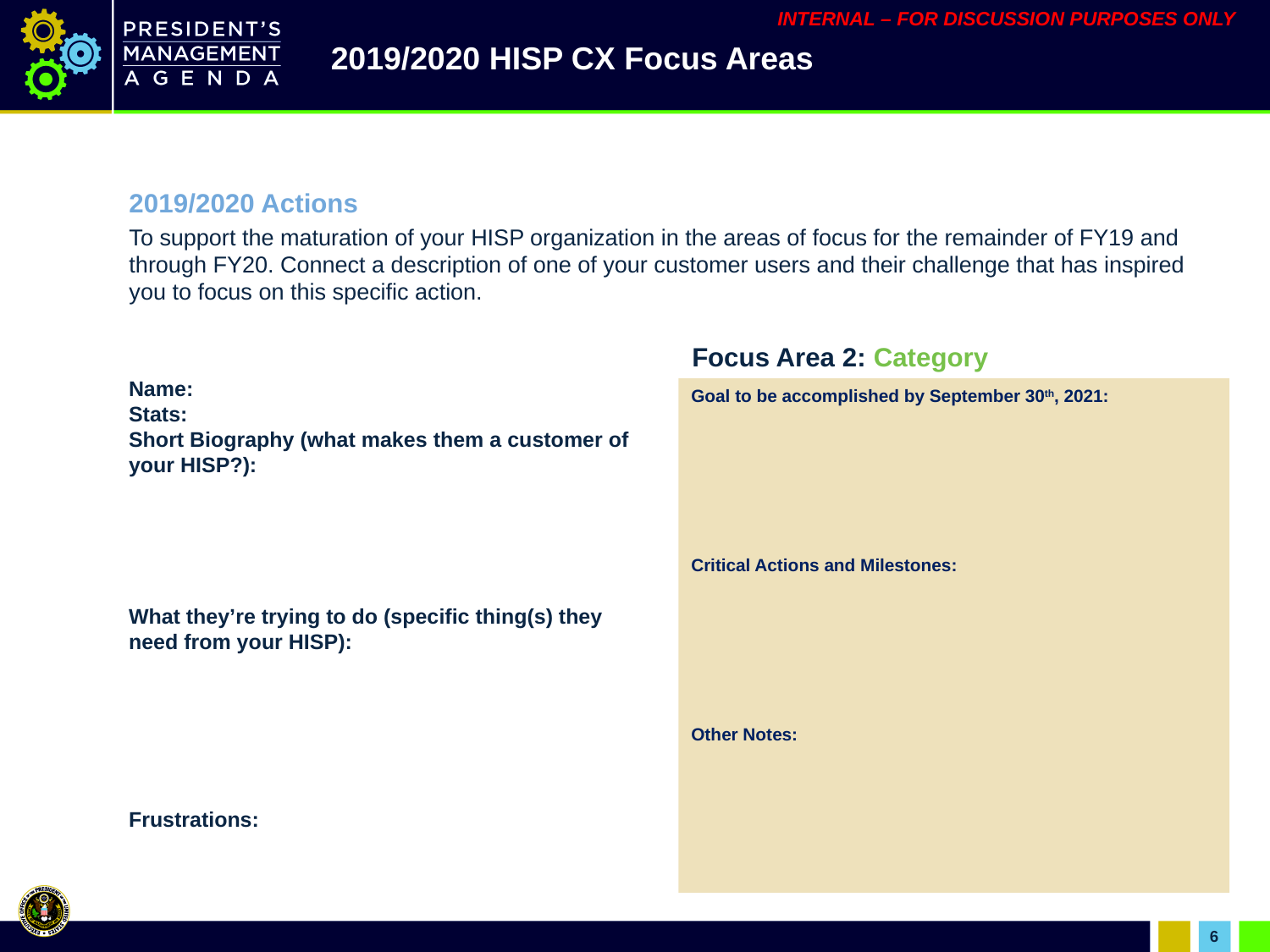

INTERNAL – FOR DISCUSSION PURPOSES ONLY
# 2019/2020 HISP CX Focus Areas
2019/2020 Actions
To support the maturation of your HISP organization in the areas of focus for the remainder of FY19 and through FY20. Connect a description of one of your customer users and their challenge that has inspired you to focus on this specific action.

Focus Area 2: Category
Name:
Stats:
Short Biography (what makes them a customer of your HISP?):

What they’re trying to do (specific thing(s) they need from your HISP):

Frustrations:

Goal to be accomplished by September 30th, 2021:

Critical Actions and Milestones:

Other Notes:
6